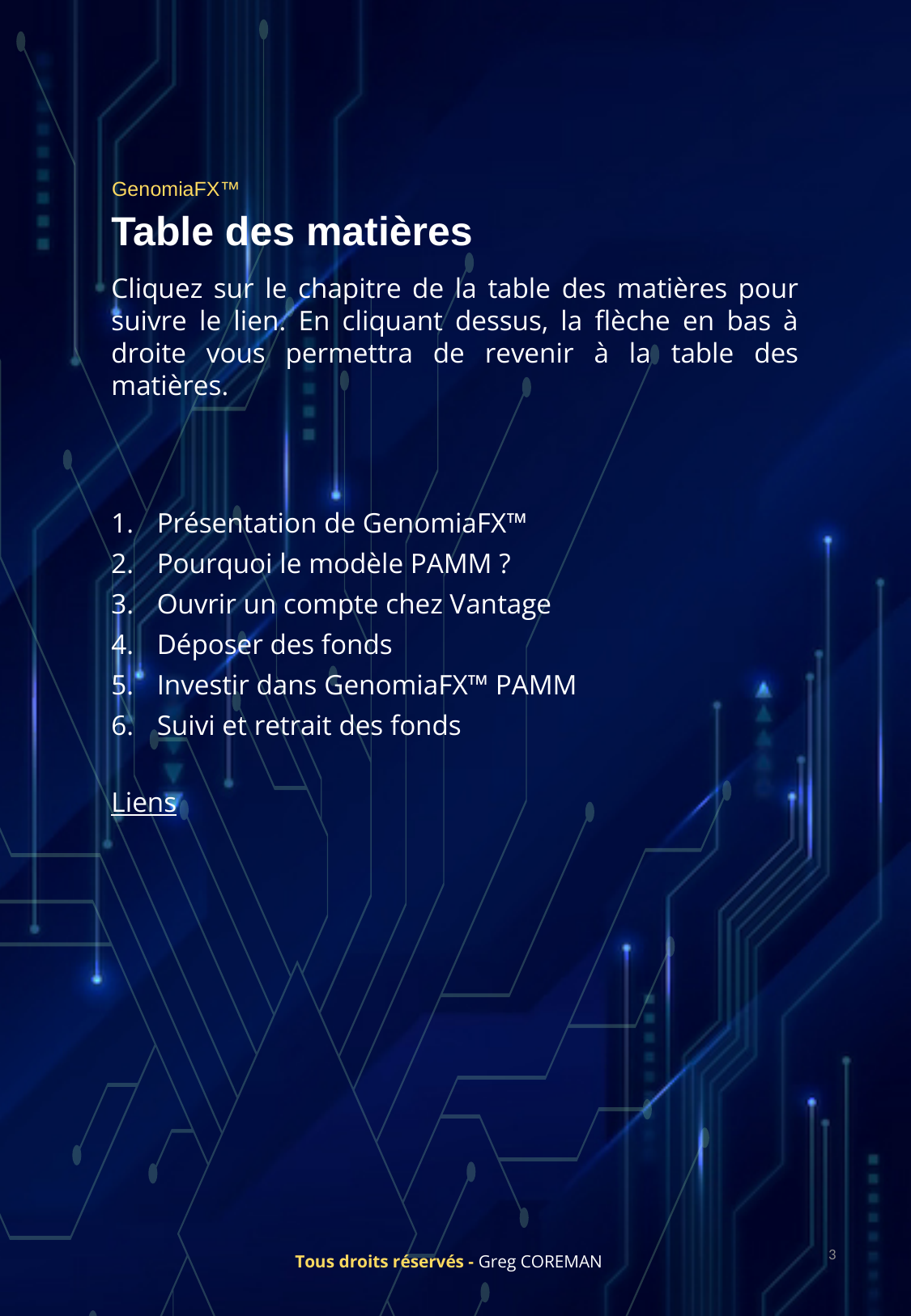

GenomiaFX™
Table des matières
Cliquez sur le chapitre de la table des matières pour suivre le lien. En cliquant dessus, la flèche en bas à droite vous permettra de revenir à la table des matières.

Présentation de GenomiaFX™
Pourquoi le modèle PAMM ?
Ouvrir un compte chez Vantage
Déposer des fonds
Investir dans GenomiaFX™ PAMM
Suivi et retrait des fonds

Liens